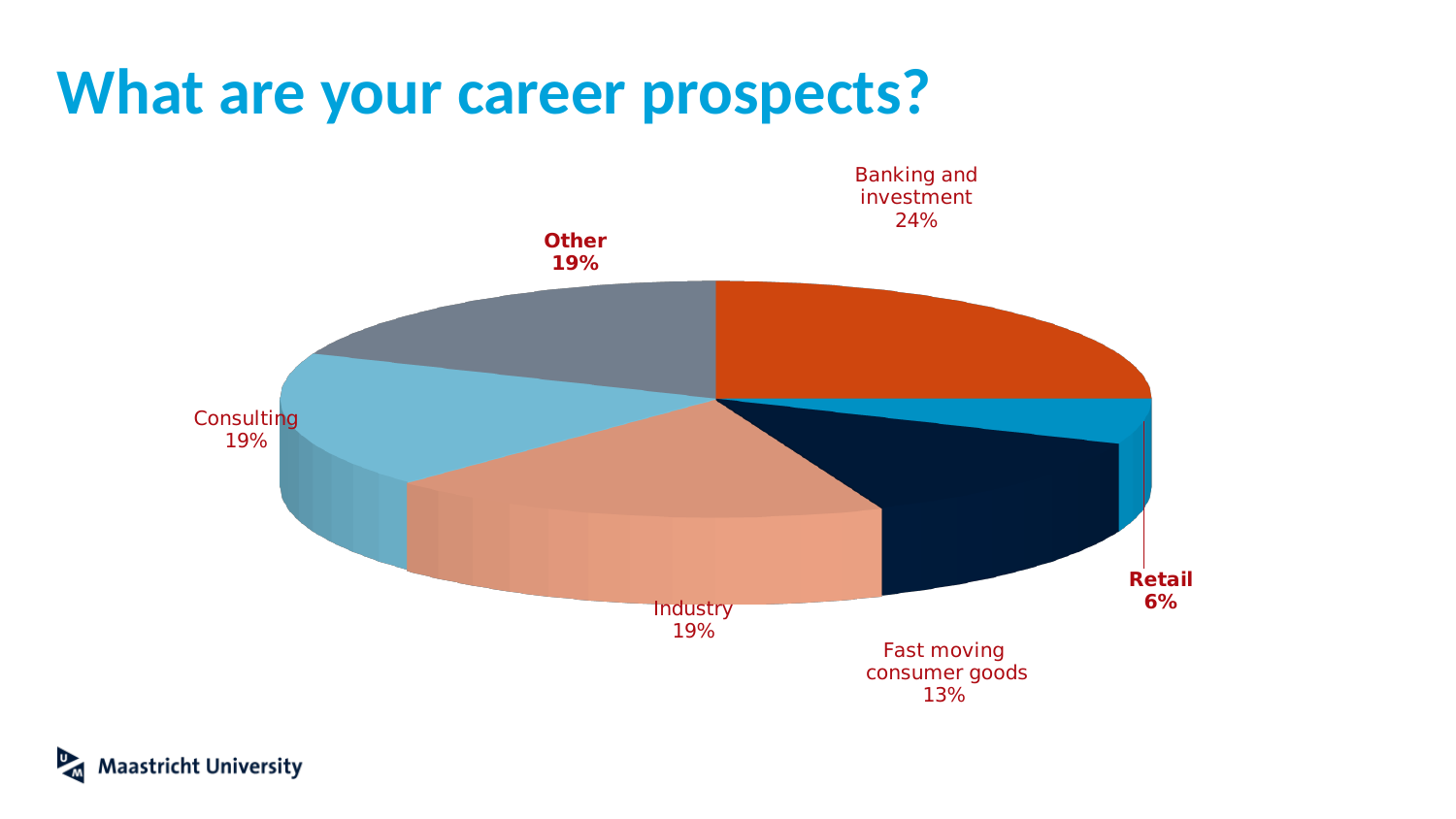

[unsupported chart]

# What are your career prospects?